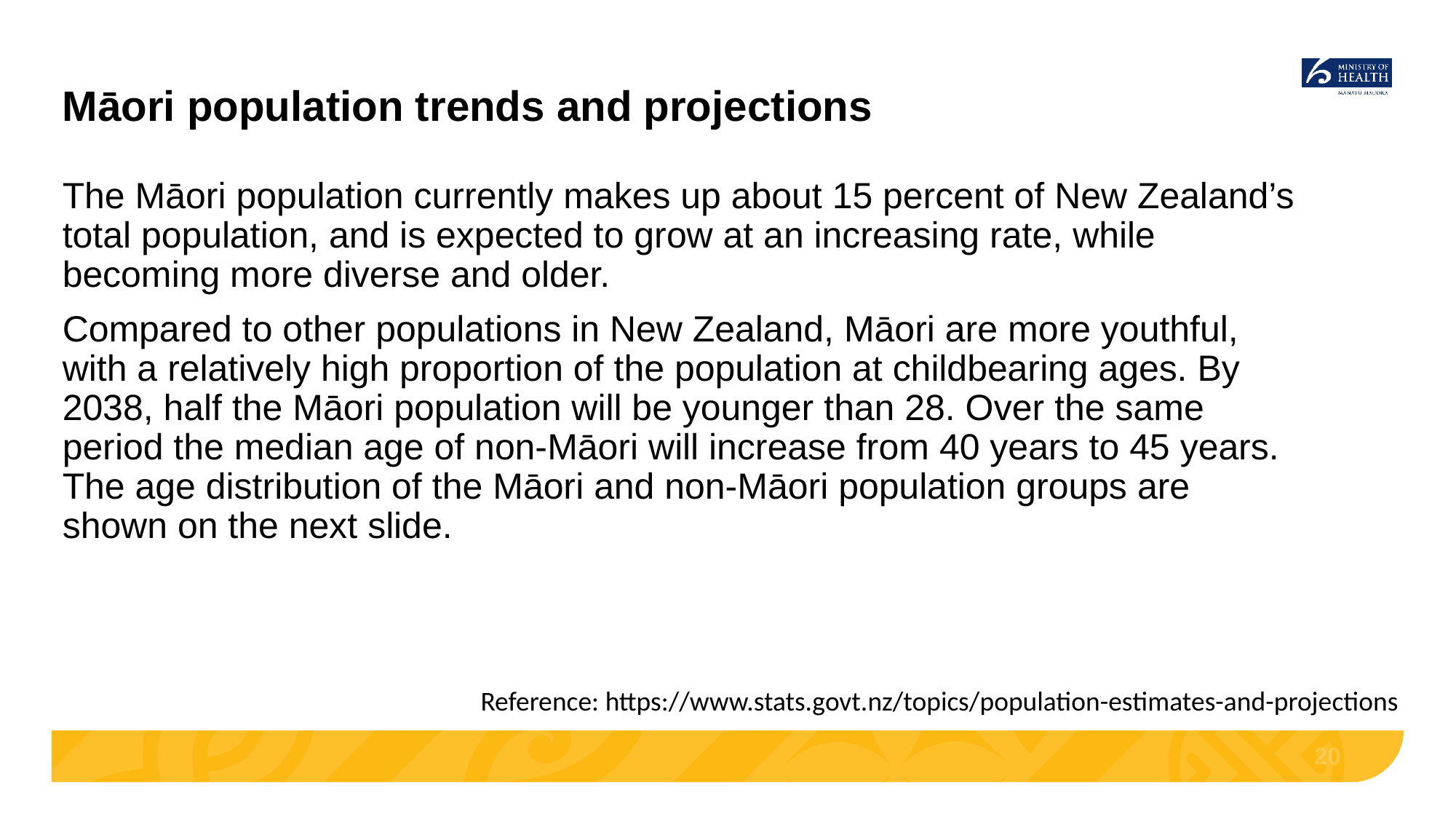

# Māori population trends and projections
The Māori population currently makes up about 15 percent of New Zealand’s total population, and is expected to grow at an increasing rate, while becoming more diverse and older.
Compared to other populations in New Zealand, Māori are more youthful, with a relatively high proportion of the population at childbearing ages. By 2038, half the Māori population will be younger than 28. Over the same period the median age of non-Māori will increase from 40 years to 45 years. The age distribution of the Māori and non-Māori population groups are shown on the next slide.

Reference: https://www.stats.govt.nz/topics/population-estimates-and-projections